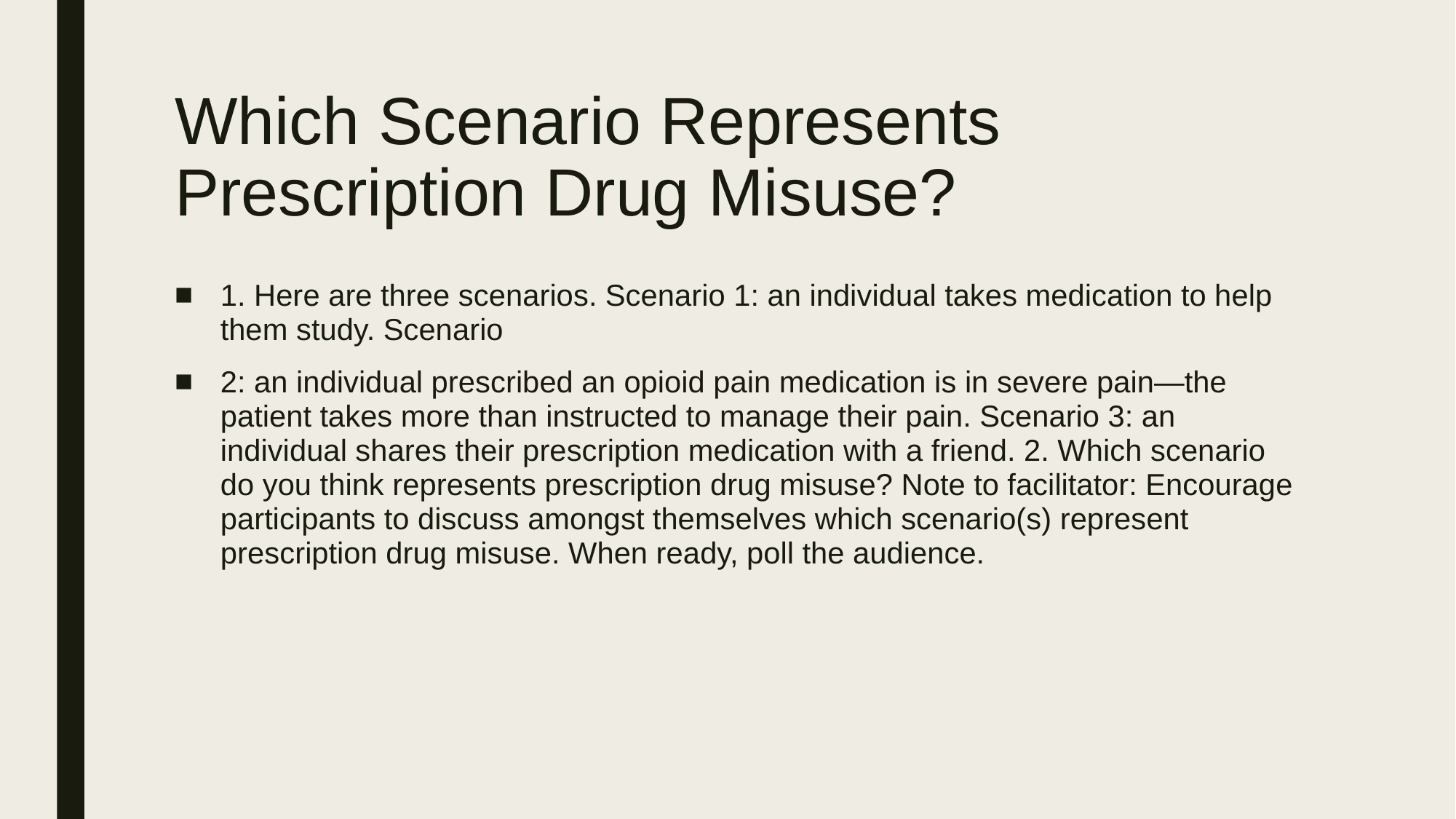

# Which Scenario Represents Prescription Drug Misuse?
1. Here are three scenarios. Scenario 1: an individual takes medication to help them study. Scenario
2: an individual prescribed an opioid pain medication is in severe pain—the patient takes more than instructed to manage their pain. Scenario 3: an individual shares their prescription medication with a friend. 2. Which scenario do you think represents prescription drug misuse? Note to facilitator: Encourage participants to discuss amongst themselves which scenario(s) represent prescription drug misuse. When ready, poll the audience.